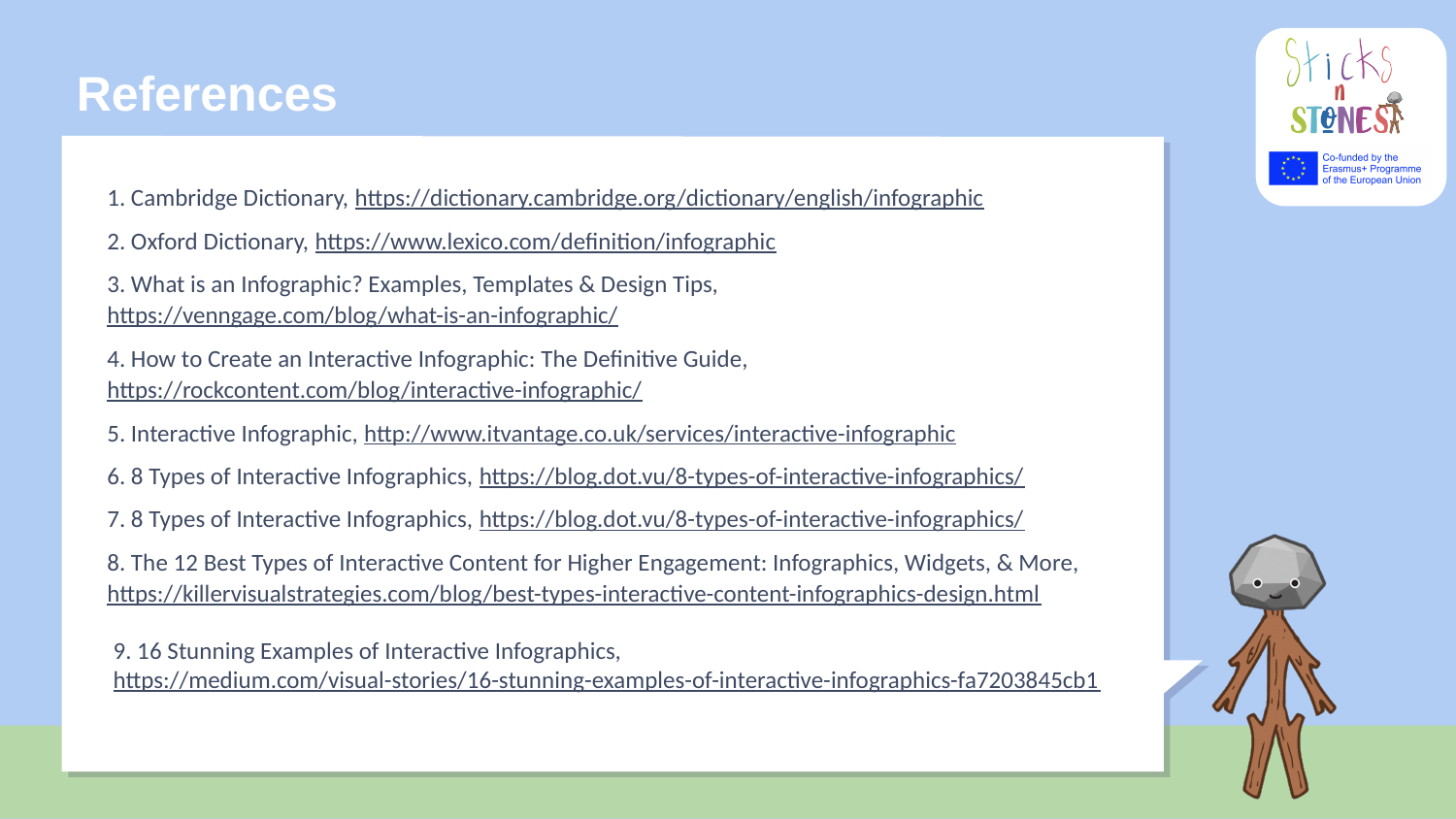

# References
1. Cambridge Dictionary, https://dictionary.cambridge.org/dictionary/english/infographic
2. Oxford Dictionary, https://www.lexico.com/definition/infographic
3. What is an Infographic? Examples, Templates & Design Tips, https://venngage.com/blog/what-is-an-infographic/
4. How to Create an Interactive Infographic: The Definitive Guide, https://rockcontent.com/blog/interactive-infographic/
5. Interactive Infographic, http://www.itvantage.co.uk/services/interactive-infographic
6. 8 Types of Interactive Infographics, https://blog.dot.vu/8-types-of-interactive-infographics/
7. 8 Types of Interactive Infographics, https://blog.dot.vu/8-types-of-interactive-infographics/
8. The 12 Best Types of Interactive Content for Higher Engagement: Infographics, Widgets, & More, https://killervisualstrategies.com/blog/best-types-interactive-content-infographics-design.html
9. 16 Stunning Examples of Interactive Infographics, https://medium.com/visual-stories/16-stunning-examples-of-interactive-infographics-fa7203845cb1